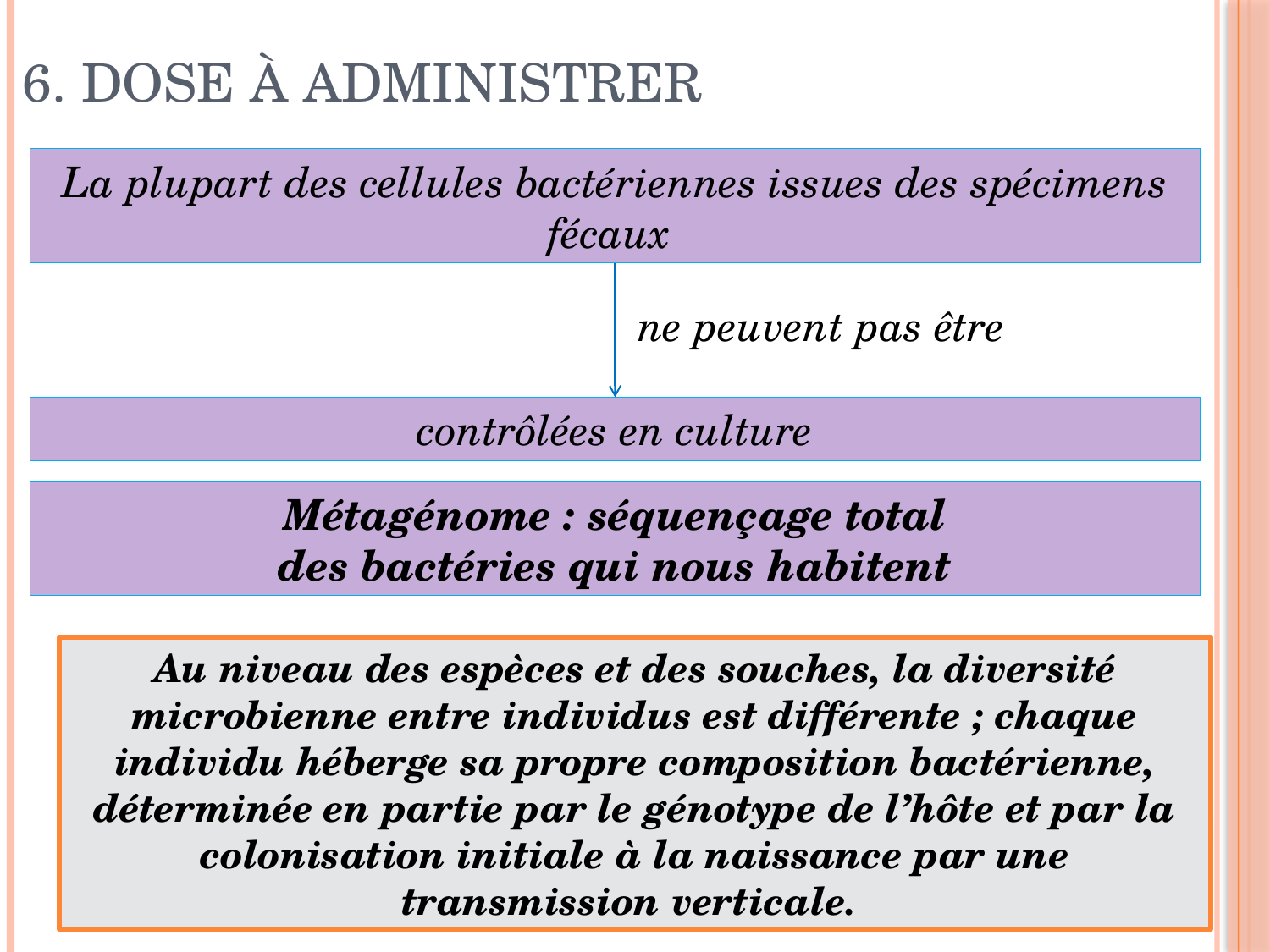

# 6. Dose à administrer
La plupart des cellules bactériennes issues des spécimens fécaux
ne peuvent pas être
contrôlées en culture
Métagénome : séquençage total
des bactéries qui nous habitent
Au niveau des espèces et des souches, la diversité microbienne entre individus est différente ; chaque individu héberge sa propre composition bactérienne, déterminée en partie par le génotype de l’hôte et par la colonisation initiale à la naissance par une transmission verticale.